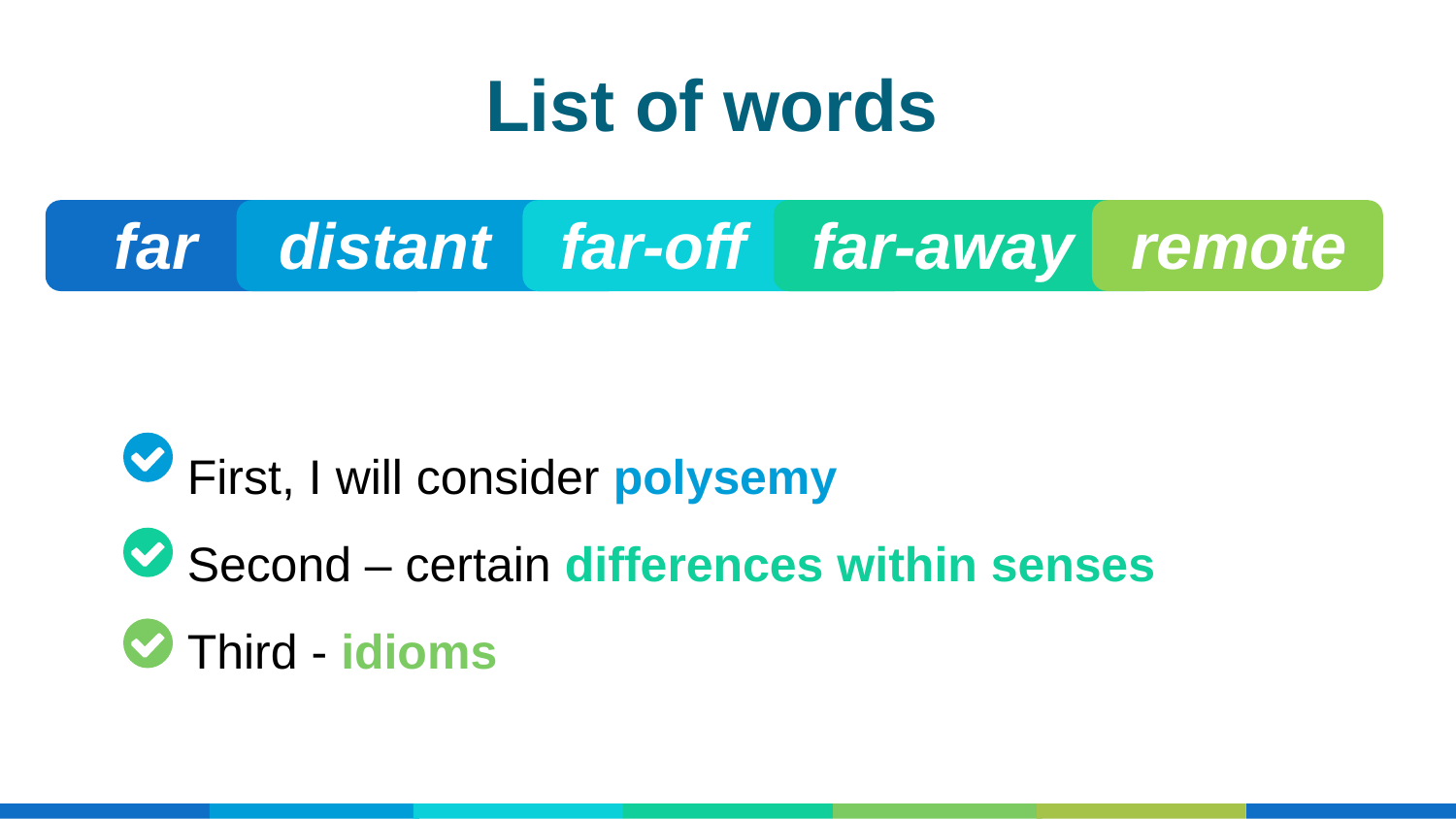

# List of words

far

distant

far-off

far-away

 remote
First, I will consider polysemy
Second – certain differences within senses
Third - idioms